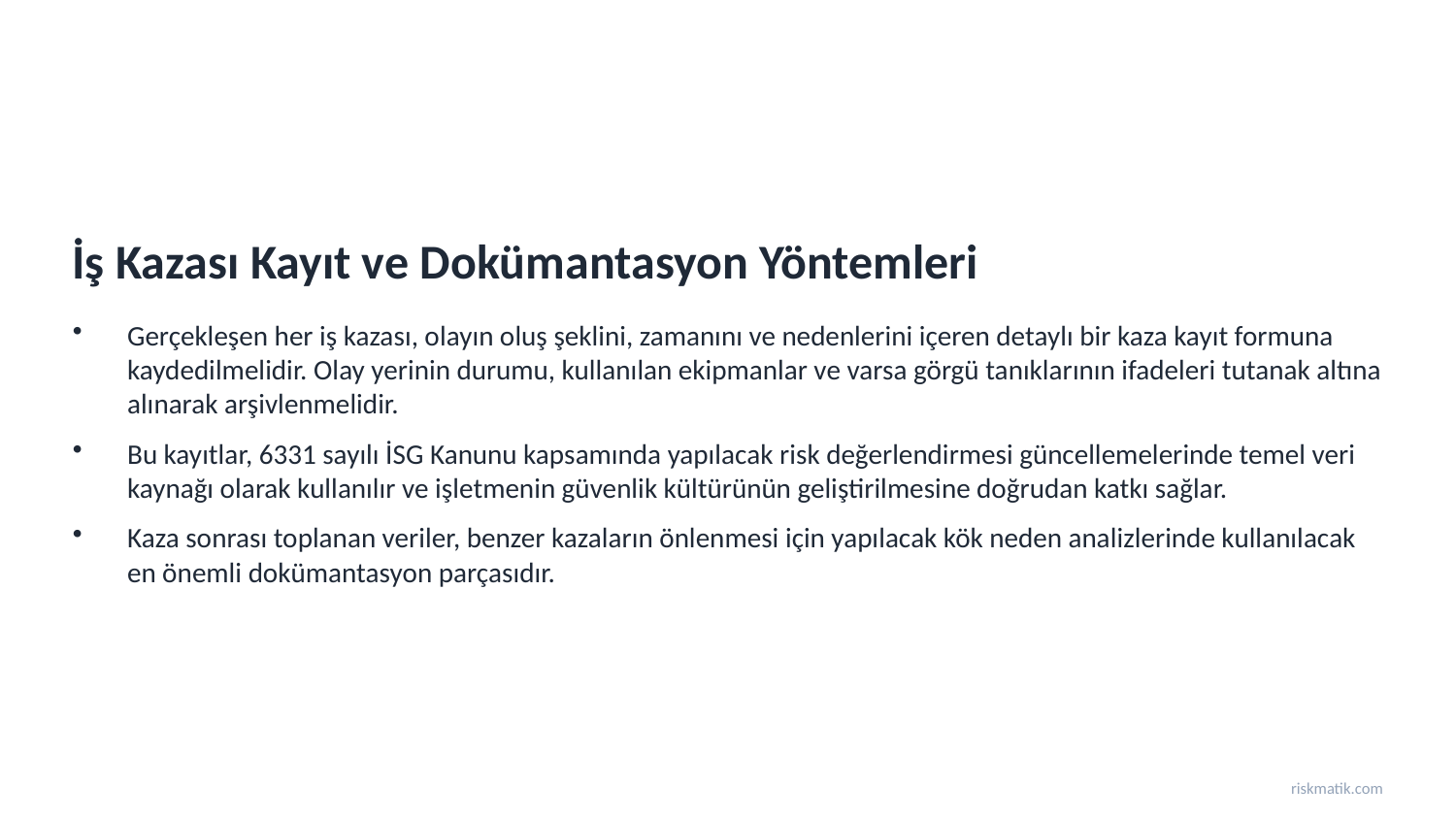

İş Kazası Kayıt ve Dokümantasyon Yöntemleri
Gerçekleşen her iş kazası, olayın oluş şeklini, zamanını ve nedenlerini içeren detaylı bir kaza kayıt formuna kaydedilmelidir. Olay yerinin durumu, kullanılan ekipmanlar ve varsa görgü tanıklarının ifadeleri tutanak altına alınarak arşivlenmelidir.
Bu kayıtlar, 6331 sayılı İSG Kanunu kapsamında yapılacak risk değerlendirmesi güncellemelerinde temel veri kaynağı olarak kullanılır ve işletmenin güvenlik kültürünün geliştirilmesine doğrudan katkı sağlar.
Kaza sonrası toplanan veriler, benzer kazaların önlenmesi için yapılacak kök neden analizlerinde kullanılacak en önemli dokümantasyon parçasıdır.
riskmatik.com